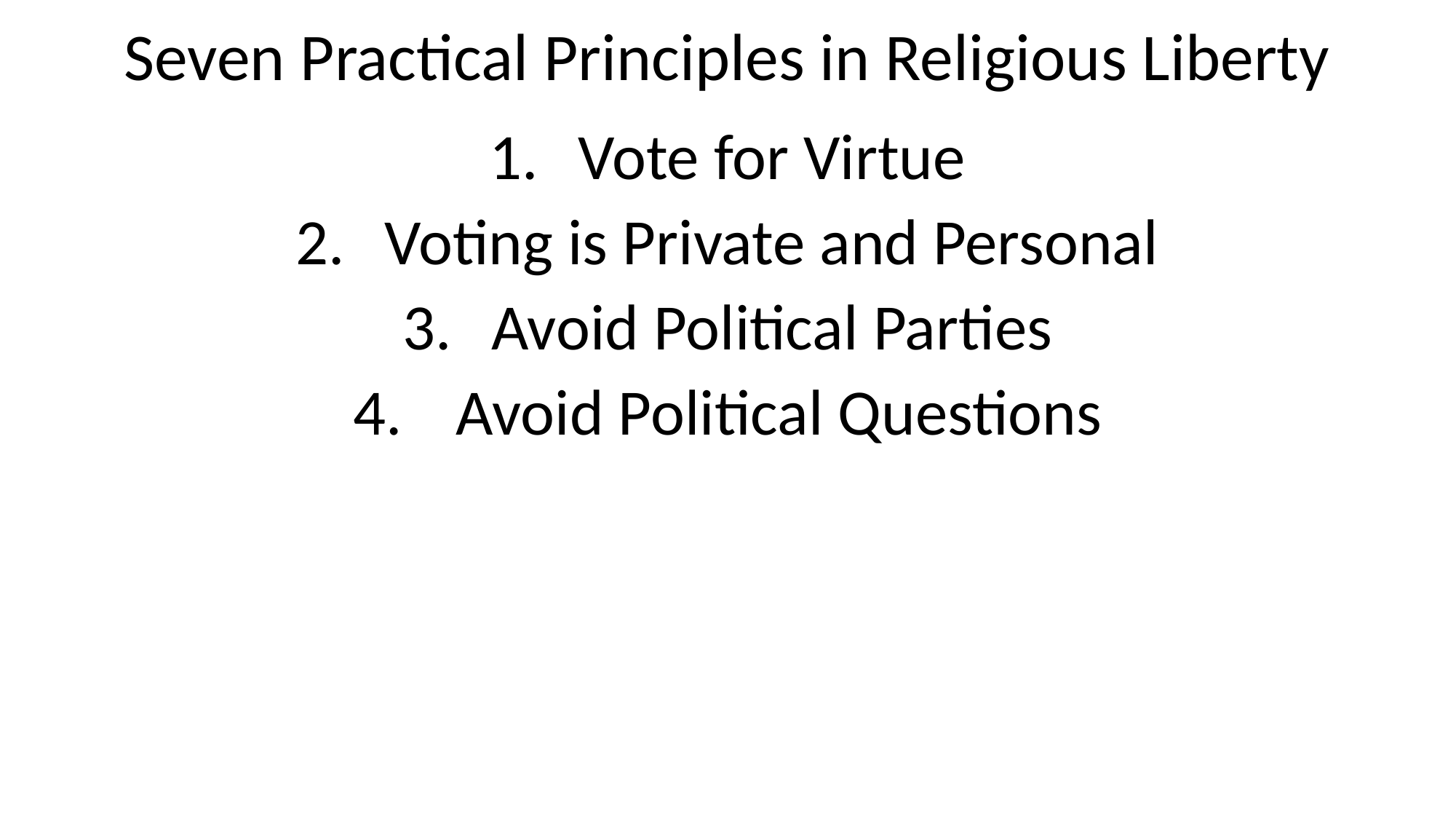

# Seven Practical Principles in Religious Liberty
Vote for Virtue
Voting is Private and Personal
Avoid Political Parties
 Avoid Political Questions